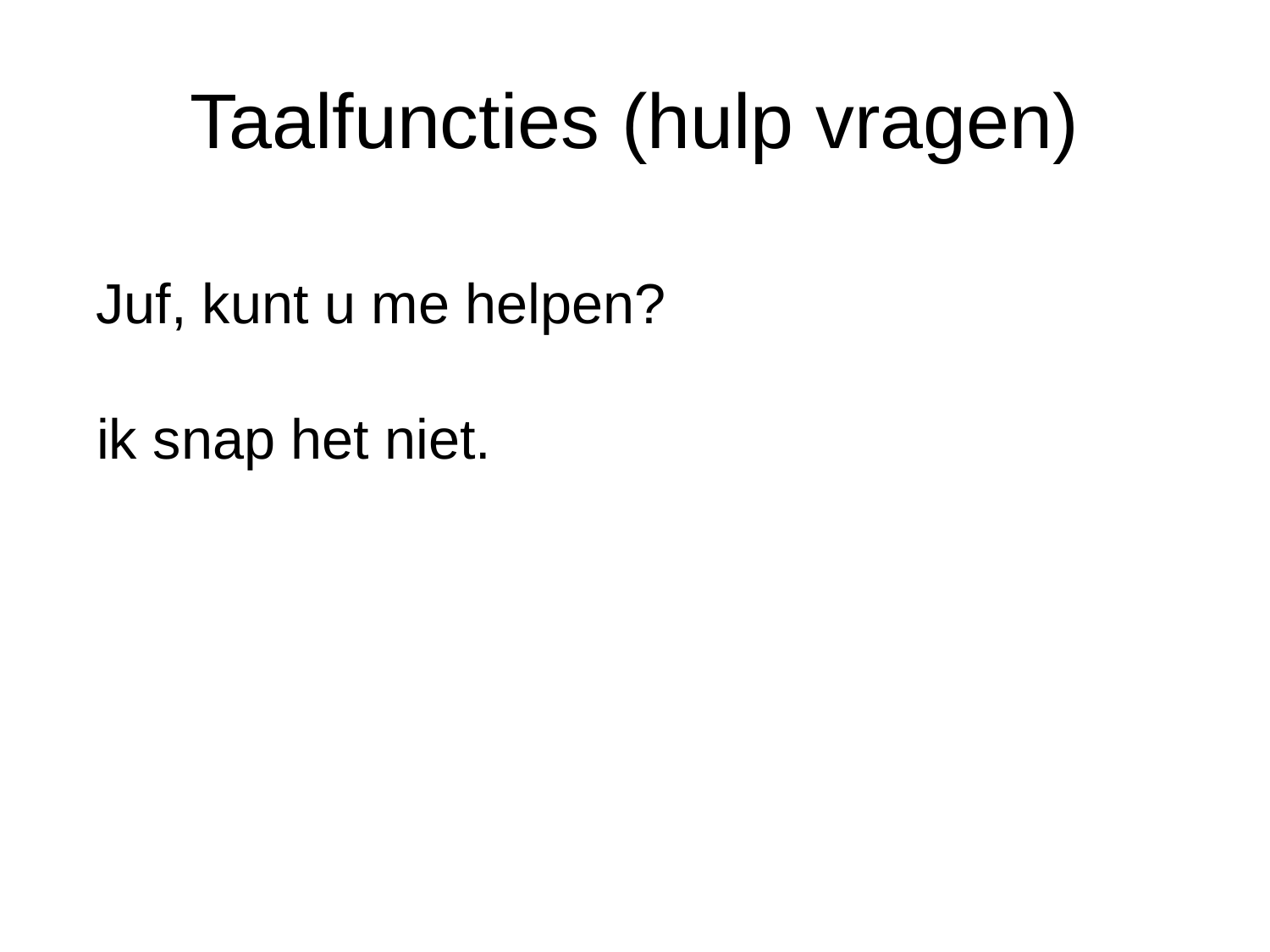

# Taalfuncties (hulp vragen)
Juf, kunt u me helpen?
ik snap het niet.